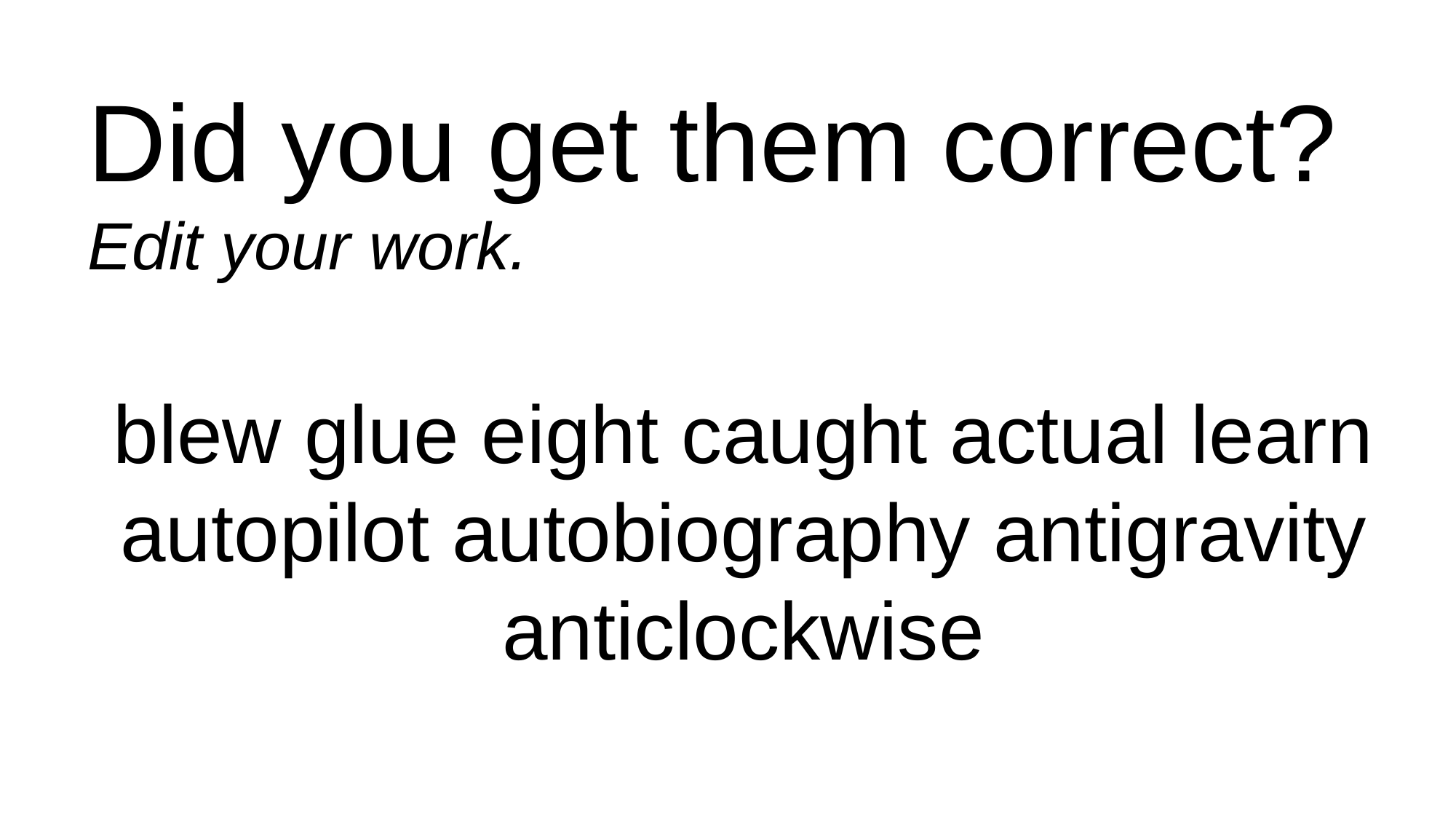

Did you get them correct?
Edit your work.

blew glue eight caught actual learn autopilot autobiography antigravity anticlockwise